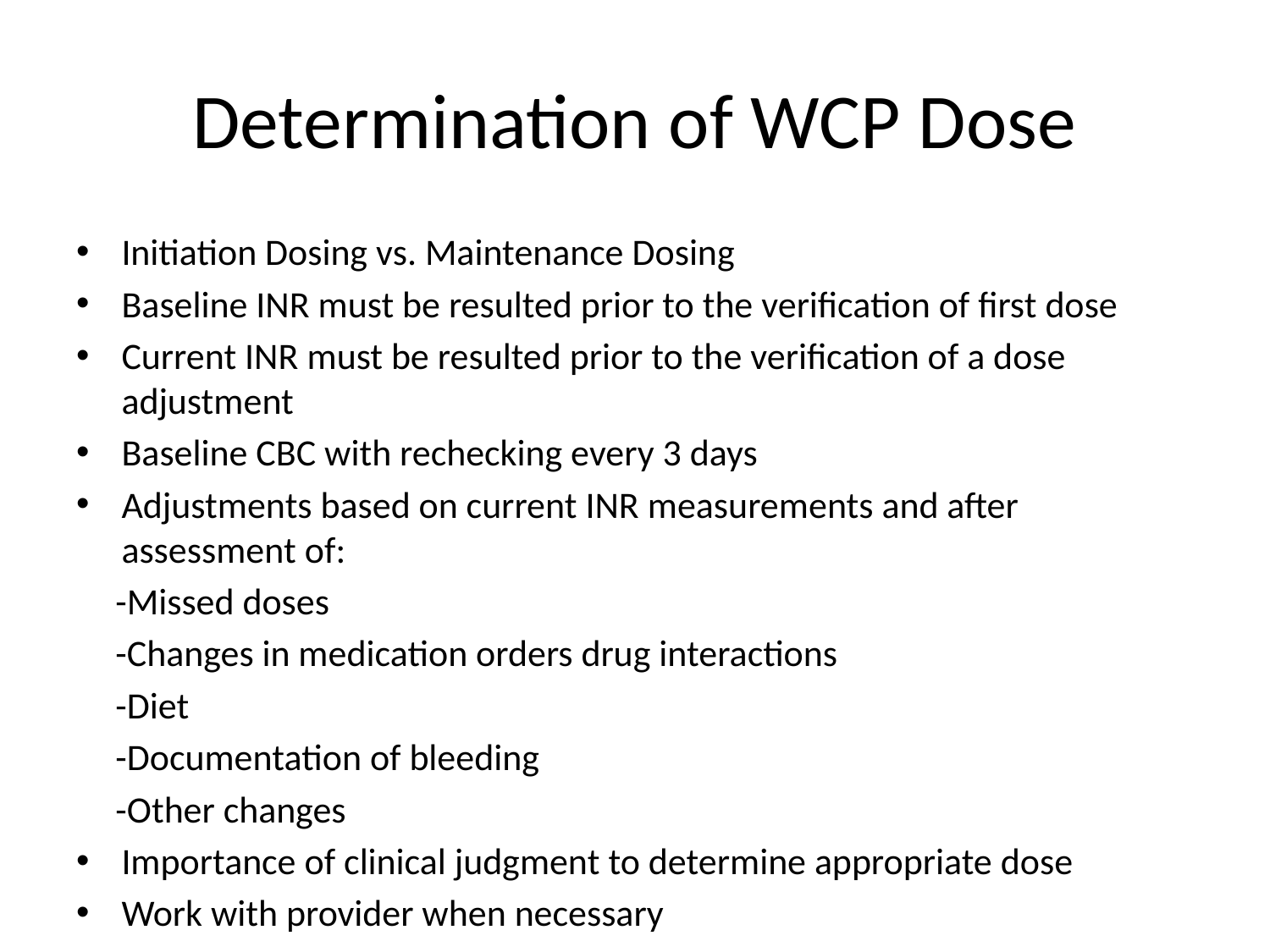

# Determination of WCP Dose
Initiation Dosing vs. Maintenance Dosing
Baseline INR must be resulted prior to the verification of first dose
Current INR must be resulted prior to the verification of a dose adjustment
Baseline CBC with rechecking every 3 days
Adjustments based on current INR measurements and after assessment of:
	-Missed doses
	-Changes in medication orders drug interactions
	-Diet
	-Documentation of bleeding
	-Other changes
Importance of clinical judgment to determine appropriate dose
Work with provider when necessary